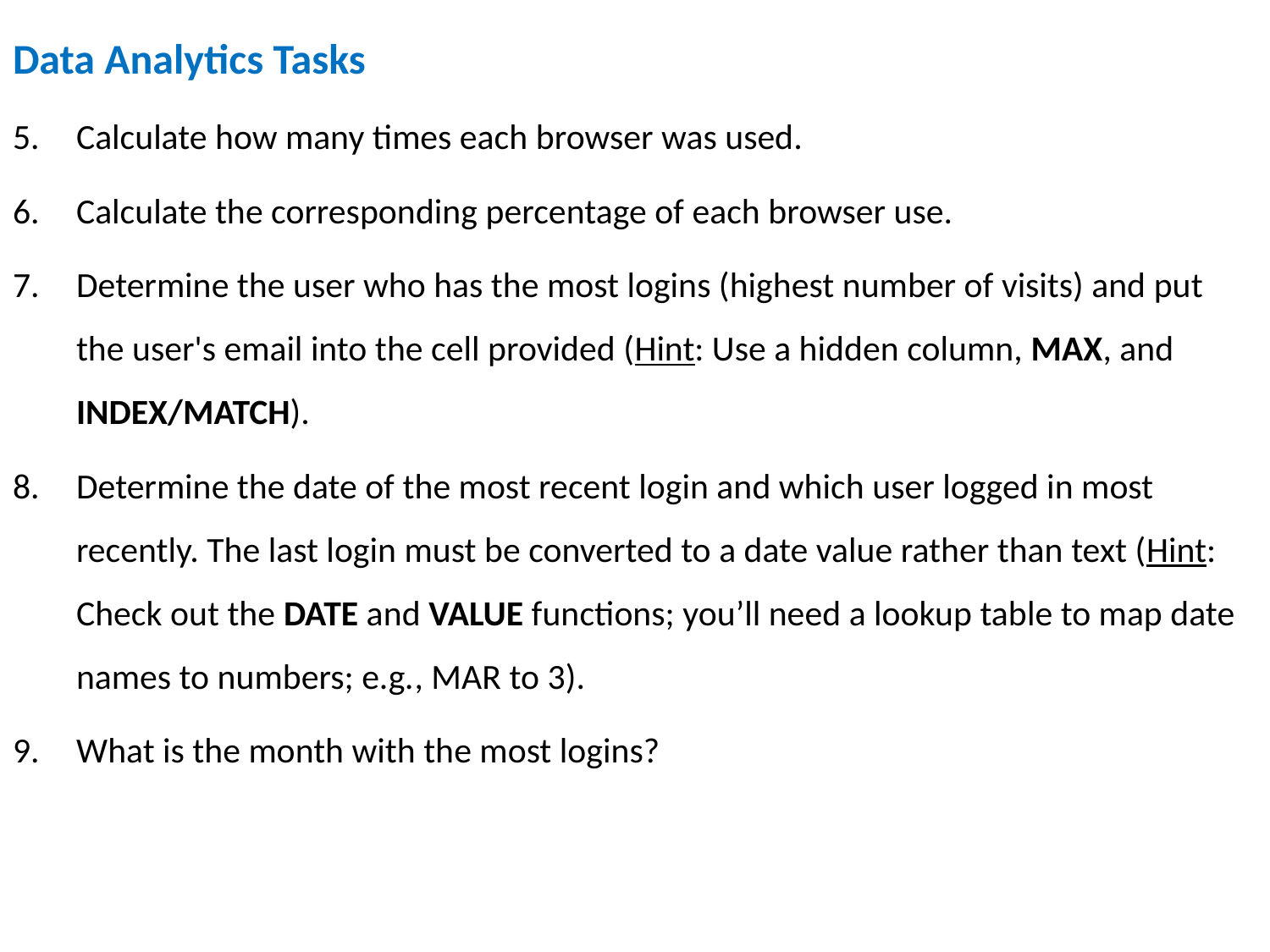

Data Analytics Tasks
Calculate how many times each browser was used.
Calculate the corresponding percentage of each browser use.
Determine the user who has the most logins (highest number of visits) and put the user's email into the cell provided (Hint: Use a hidden column, MAX, and INDEX/MATCH).
Determine the date of the most recent login and which user logged in most recently. The last login must be converted to a date value rather than text (Hint: Check out the DATE and VALUE functions; you’ll need a lookup table to map date names to numbers; e.g., MAR to 3).
What is the month with the most logins?